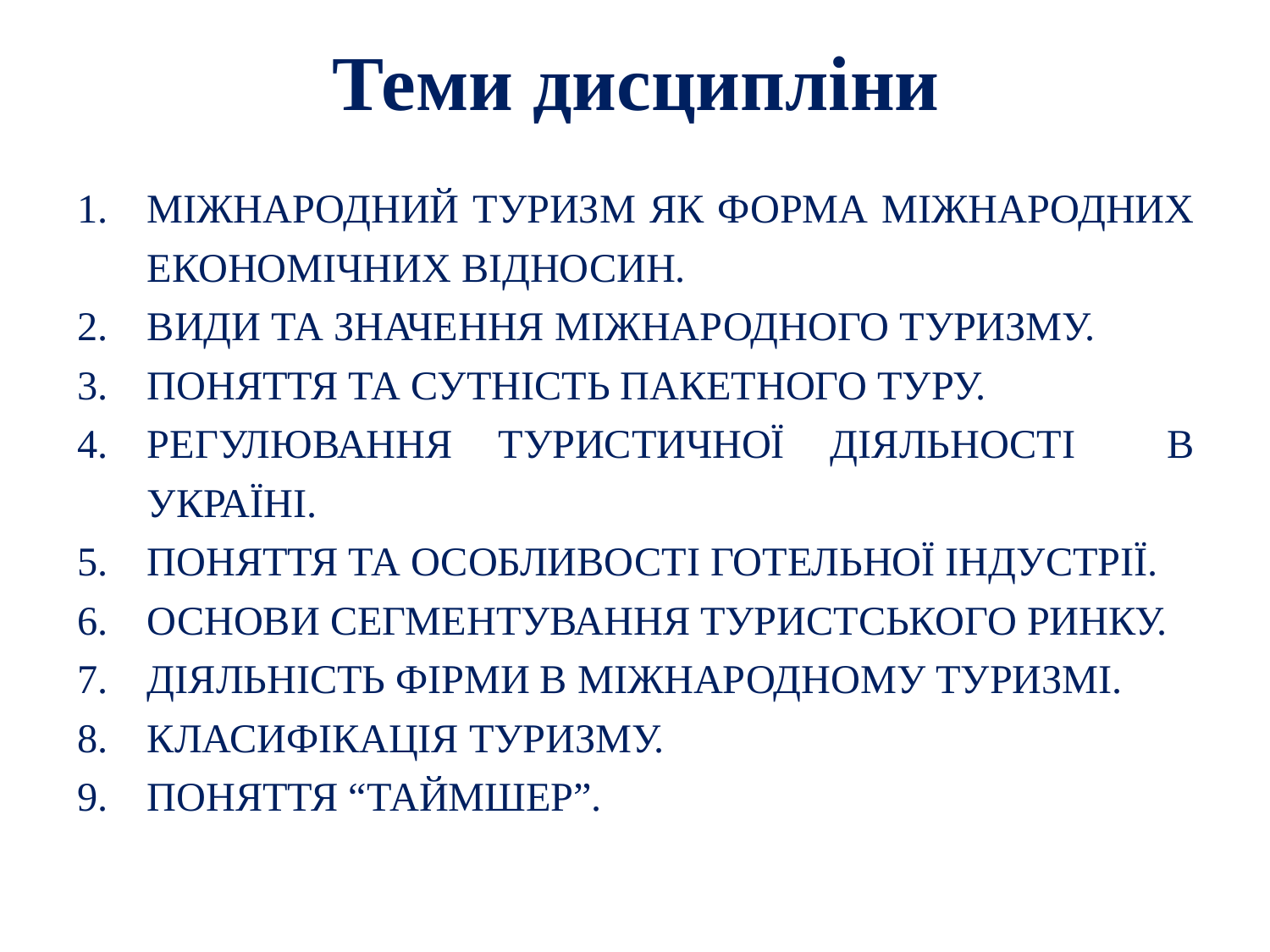

# Теми дисципліни
МІЖНАРОДНИЙ ТУРИЗМ ЯК ФОРМА МІЖНАРОДНИХ ЕКОНОМІЧНИХ ВІДНОСИН.
ВИДИ ТА ЗНАЧЕННЯ МІЖНАРОДНОГО ТУРИЗМУ.
ПОНЯТТЯ ТА СУТНІСТЬ ПАКЕТНОГО ТУРУ.
РЕГУЛЮВАННЯ ТУРИСТИЧНОЇ ДІЯЛЬНОСТІ  В УКРАЇНІ.
ПОНЯТТЯ ТА ОСОБЛИВОСТІ ГОТЕЛЬНОЇ ІНДУСТРІЇ.
ОСНОВИ СЕГМЕНТУВАННЯ ТУРИСТСЬКОГО РИНКУ.
ДІЯЛЬНІСТЬ ФІРМИ В МІЖНАРОДНОМУ ТУРИЗМІ.
КЛАСИФІКАЦІЯ ТУРИЗМУ.
ПОНЯТТЯ “ТАЙМШЕР”.